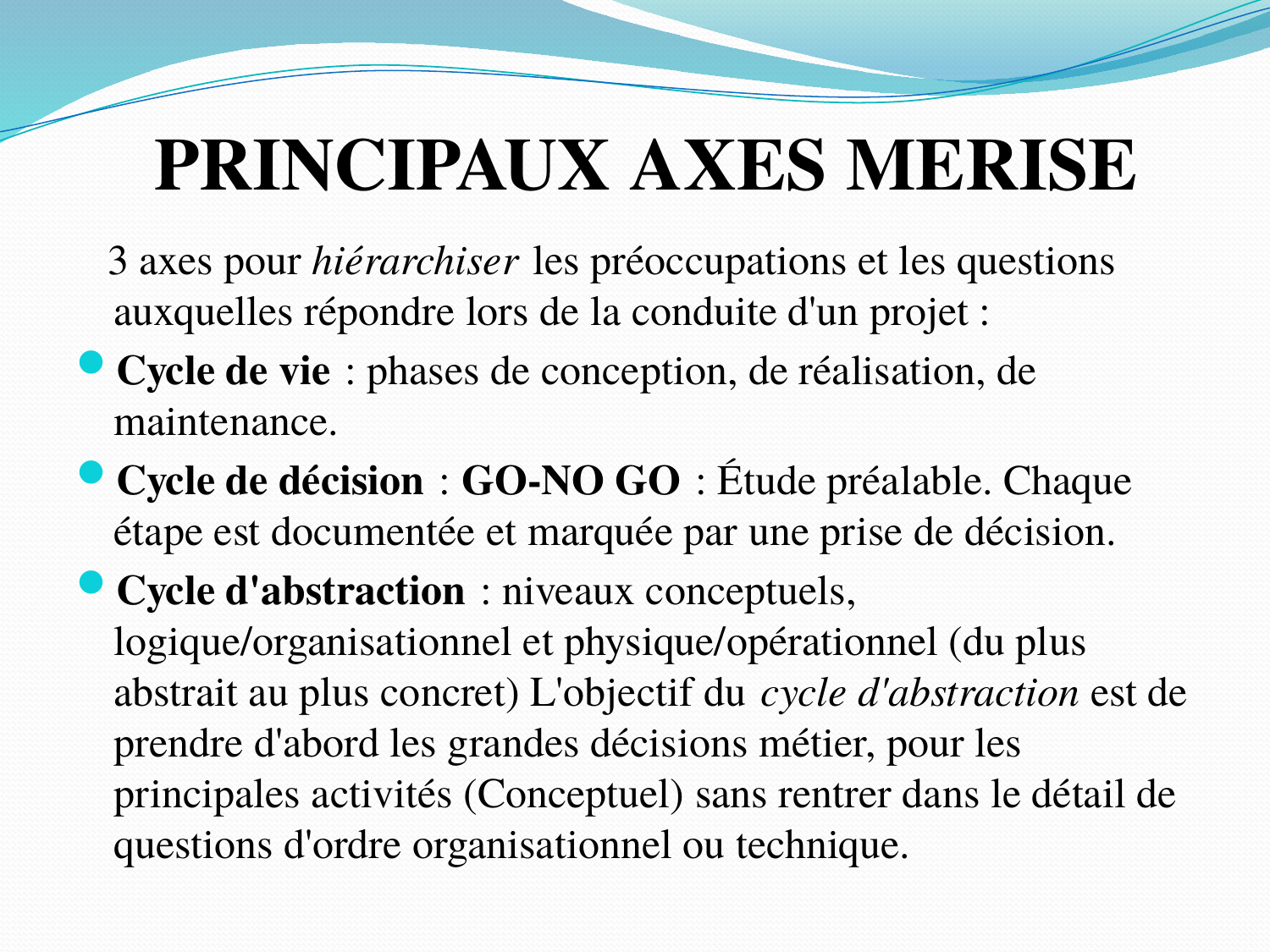

# PRINCIPAUX AXES MERISE
   3 axes pour hiérarchiser les préoccupations et les questions auxquelles répondre lors de la conduite d'un projet :
Cycle de vie : phases de conception, de réalisation, de maintenance.
Cycle de décision : GO-NO GO : Étude préalable. Chaque étape est documentée et marquée par une prise de décision.
Cycle d'abstraction : niveaux conceptuels, logique/organisationnel et physique/opérationnel (du plus abstrait au plus concret) L'objectif du cycle d'abstraction est de prendre d'abord les grandes décisions métier, pour les principales activités (Conceptuel) sans rentrer dans le détail de questions d'ordre organisationnel ou technique.